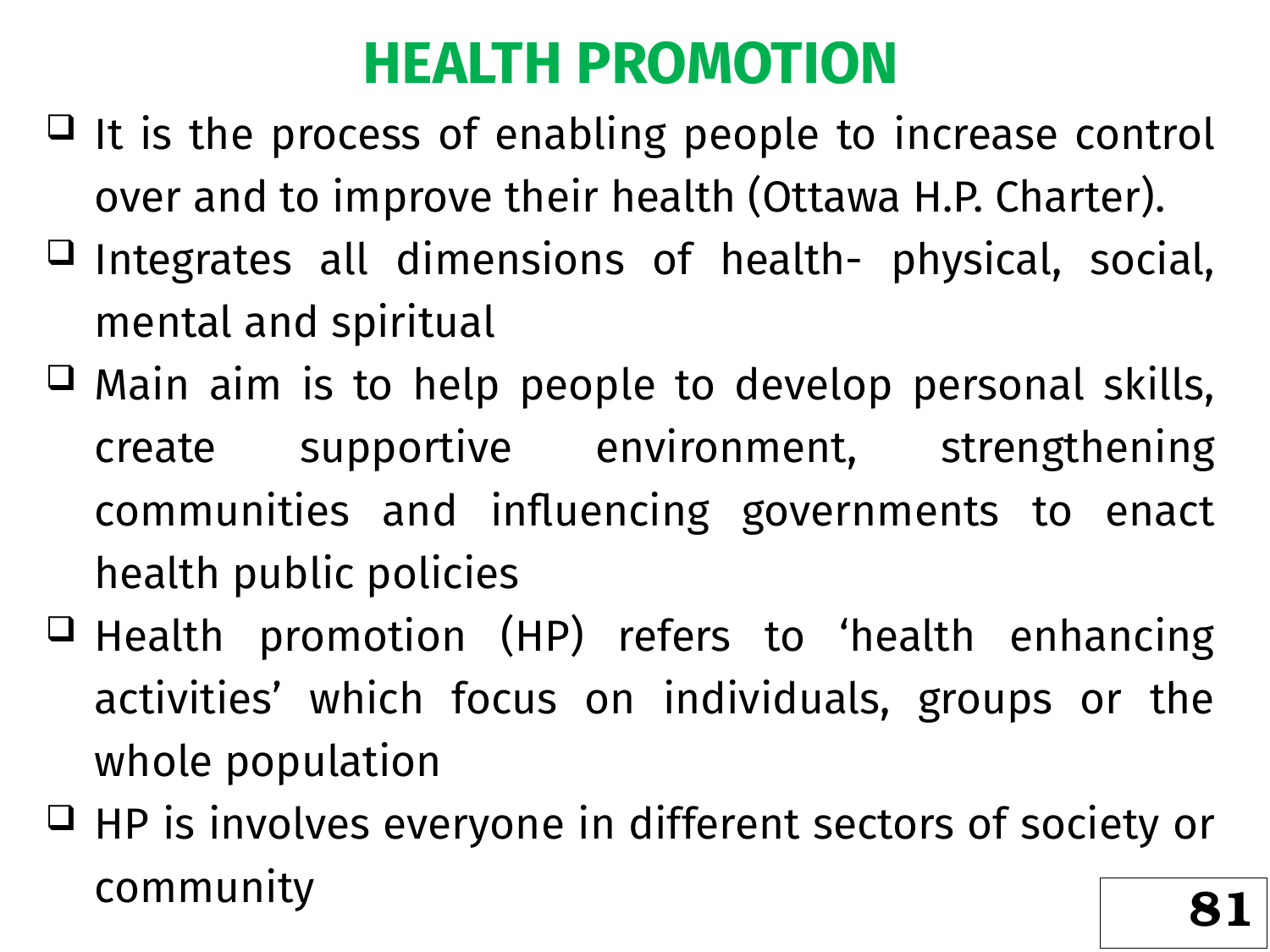

HEALTH PROMOTION
It is the process of enabling people to increase control over and to improve their health (Ottawa H.P. Charter).
Integrates all dimensions of health- physical, social, mental and spiritual
Main aim is to help people to develop personal skills, create supportive environment, strengthening communities and influencing governments to enact health public policies
Health promotion (HP) refers to ‘health enhancing activities’ which focus on individuals, groups or the whole population
HP is involves everyone in different sectors of society or community

81